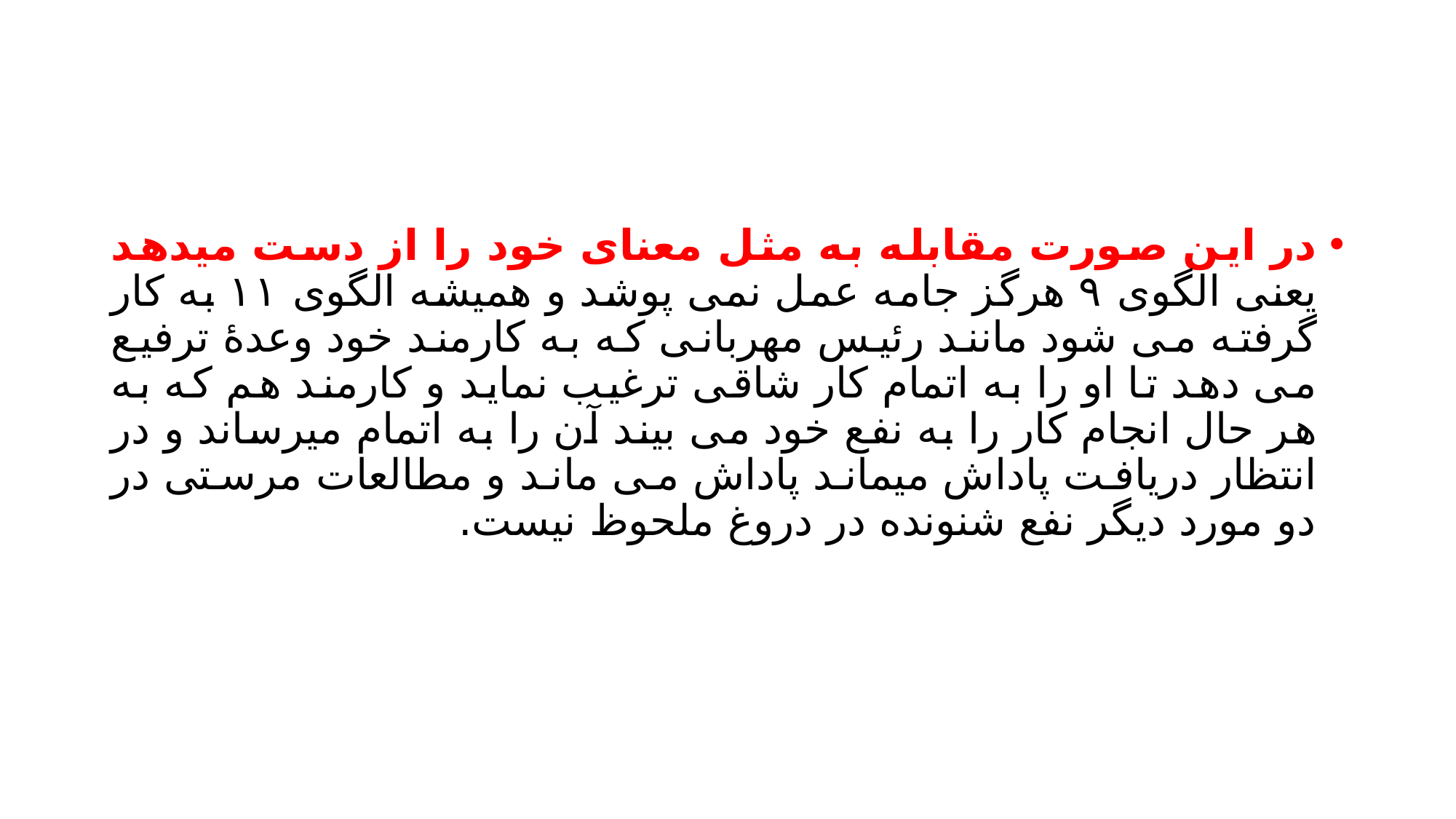

#
در این صورت مقابله به مثل معنای خود را از دست میدهد یعنی الگوی ۹ هرگز جامه عمل نمی پوشد و همیشه الگوی ۱۱ به کار گرفته می شود مانند رئیس مهربانی که به کارمند خود وعدۀ ترفیع می دهد تا او را به اتمام کار شاقی ترغیب نماید و کارمند هم که به هر حال انجام کار را به نفع خود می بیند آن را به اتمام میرساند و در انتظار دریافت پاداش میماند پاداش می ماند و مطالعات مرستی در دو مورد دیگر نفع شنونده در دروغ ملحوظ نیست.